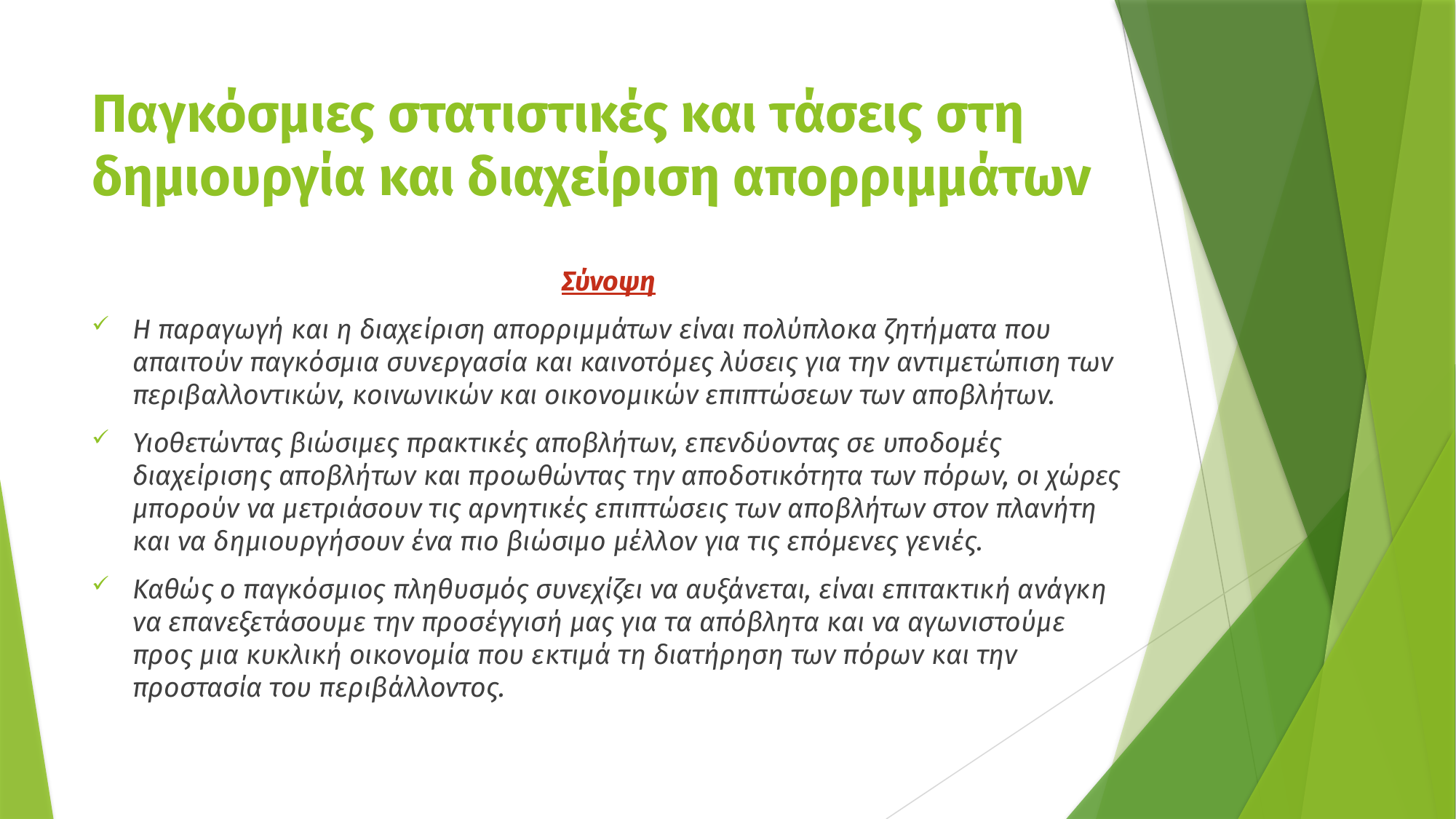

# Παγκόσμιες στατιστικές και τάσεις στη δημιουργία και διαχείριση απορριμμάτων
Σύνοψη
Η παραγωγή και η διαχείριση απορριμμάτων είναι πολύπλοκα ζητήματα που απαιτούν παγκόσμια συνεργασία και καινοτόμες λύσεις για την αντιμετώπιση των περιβαλλοντικών, κοινωνικών και οικονομικών επιπτώσεων των αποβλήτων.
Υιοθετώντας βιώσιμες πρακτικές αποβλήτων, επενδύοντας σε υποδομές διαχείρισης αποβλήτων και προωθώντας την αποδοτικότητα των πόρων, οι χώρες μπορούν να μετριάσουν τις αρνητικές επιπτώσεις των αποβλήτων στον πλανήτη και να δημιουργήσουν ένα πιο βιώσιμο μέλλον για τις επόμενες γενιές.
Καθώς ο παγκόσμιος πληθυσμός συνεχίζει να αυξάνεται, είναι επιτακτική ανάγκη να επανεξετάσουμε την προσέγγισή μας για τα απόβλητα και να αγωνιστούμε προς μια κυκλική οικονομία που εκτιμά τη διατήρηση των πόρων και την προστασία του περιβάλλοντος.